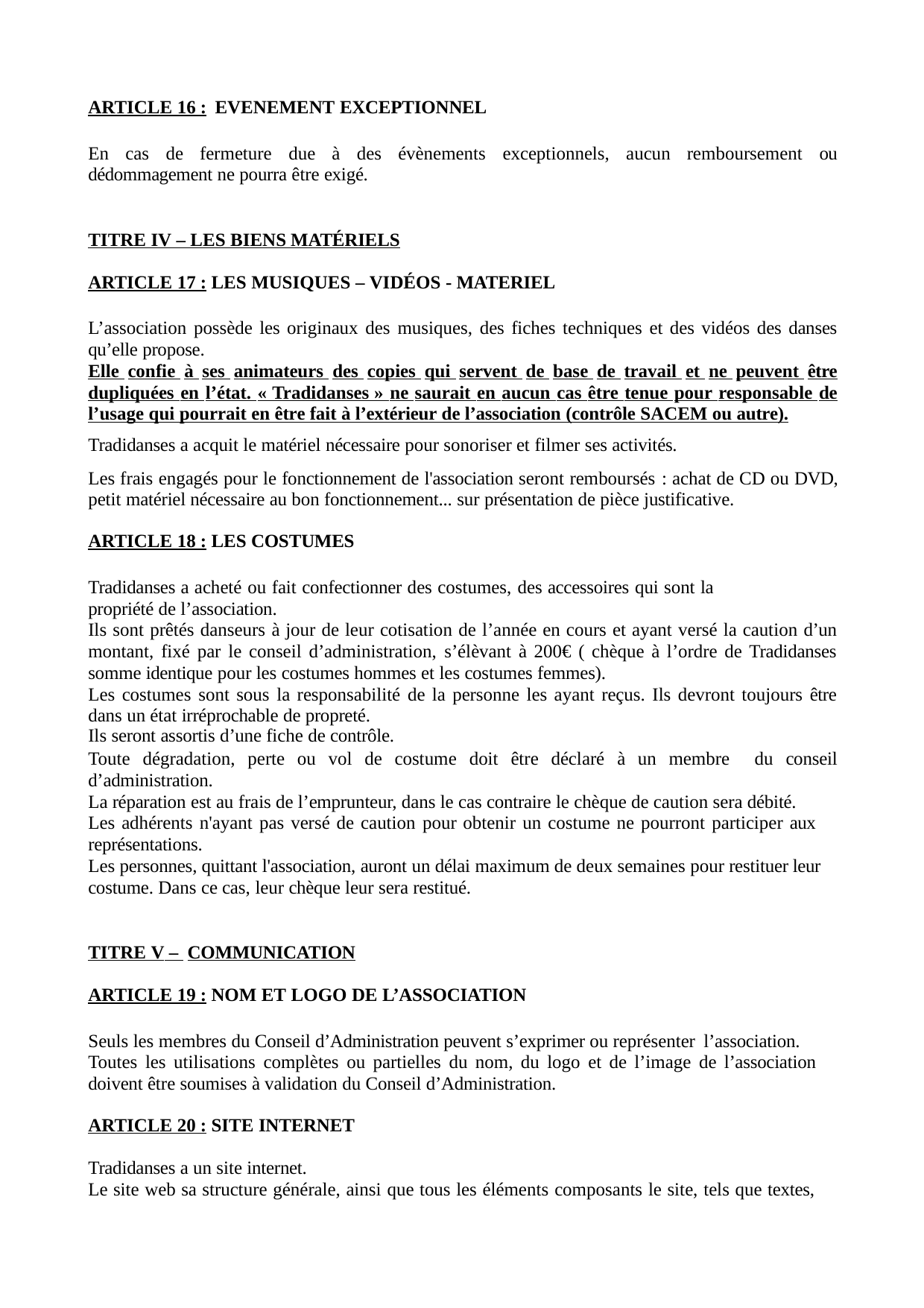

ARTICLE 16 : EVENEMENT EXCEPTIONNEL

En  cas  de  fermeture  due  à  des  évènements  exceptionnels,  aucun  remboursement  ou dédommagement ne pourra être exigé.

TITRE IV – LES BIENS MATÉRIELS
ARTICLE 17 : LES MUSIQUES – VIDÉOS - MATERIEL

L’association possède les originaux des musiques, des fiches techniques et des vidéos des danses qu’elle propose.
Elle confie à ses animateurs des copies qui servent de base de travail et ne peuvent être dupliquées en l’état. « Tradidanses » ne saurait en aucun cas être tenue pour responsable de l’usage qui pourrait en être fait à l’extérieur de l’association (contrôle SACEM ou autre).
Tradidanses a acquit le matériel nécessaire pour sonoriser et filmer ses activités.
Les frais engagés pour le fonctionnement de l'association seront remboursés : achat de CD ou DVD, petit matériel nécessaire au bon fonctionnement... sur présentation de pièce justificative.
ARTICLE 18 : LES COSTUMES

Tradidanses a acheté ou fait confectionner des costumes, des accessoires qui sont la propriété de l’association.
Ils sont prêtés danseurs à jour de leur cotisation de l’année en cours et ayant versé la caution d’un montant, fixé par le conseil d’administration, s’élèvant à 200€ ( chèque à l’ordre de Tradidanses somme identique pour les costumes hommes et les costumes femmes).
Les costumes sont sous la responsabilité de la personne les ayant reçus. Ils devront toujours être dans un état irréprochable de propreté.
Ils seront assortis d’une fiche de contrôle.
Toute dégradation, perte ou vol de costume doit être déclaré à un membre  du conseil d’administration.
La réparation est au frais de l’emprunteur, dans le cas contraire le chèque de caution sera débité. Les adhérents n'ayant pas versé de caution pour obtenir un costume ne pourront participer aux représentations.
Les personnes, quittant l'association, auront un délai maximum de deux semaines pour restituer leur costume. Dans ce cas, leur chèque leur sera restitué.

TITRE V – COMMUNICATION
ARTICLE 19 : NOM ET LOGO DE L’ASSOCIATION

Seuls les membres du Conseil d’Administration peuvent s’exprimer ou représenter l’association. Toutes les utilisations complètes ou partielles du nom, du logo et de l’image de l’association doivent être soumises à validation du Conseil d’Administration.
ARTICLE 20 : SITE INTERNET
Tradidanses a un site internet.
Le site web sa structure générale, ainsi que tous les éléments composants le site, tels que textes,